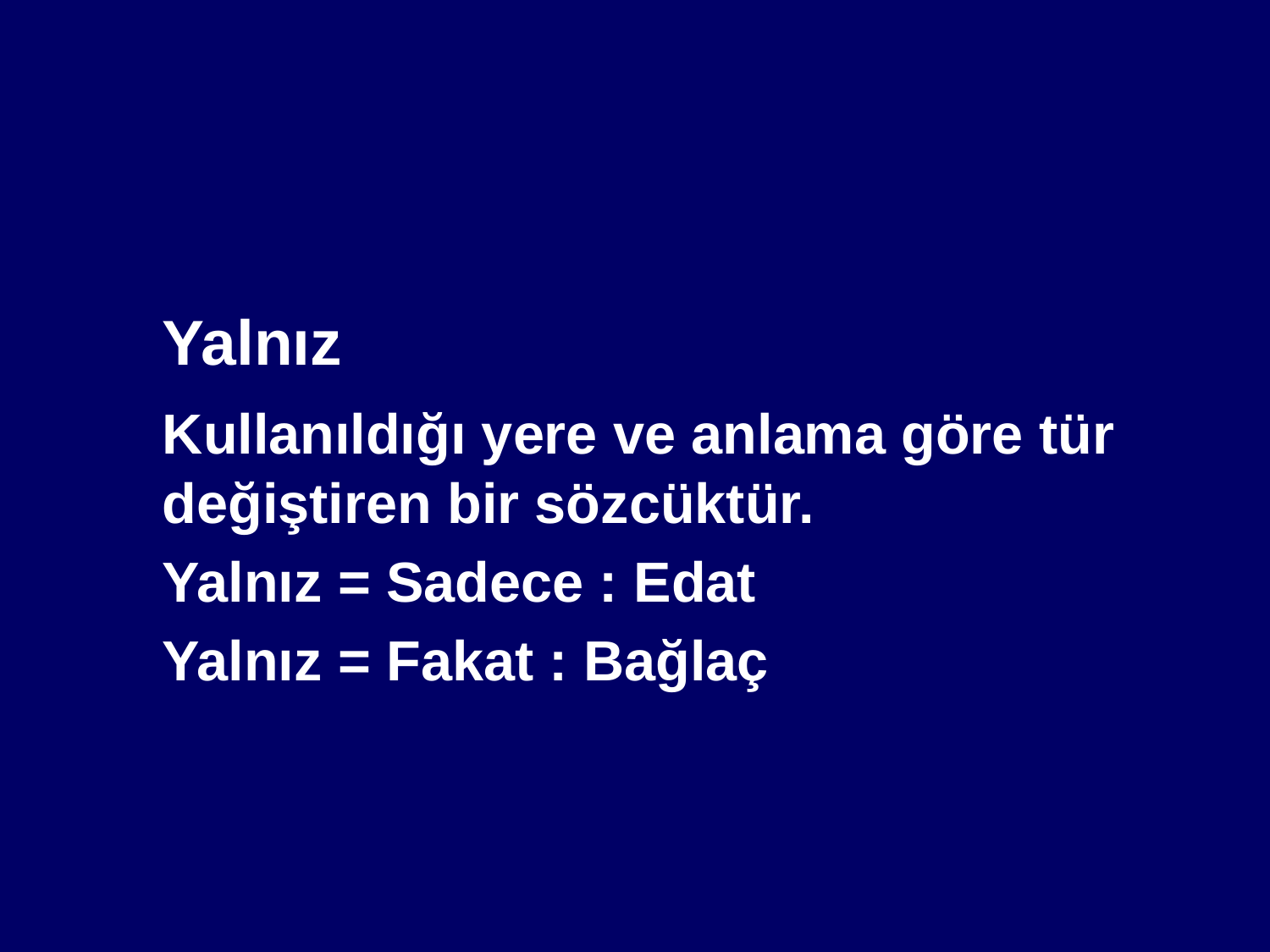

#

	Yalnız
	Kullanıldığı yere ve anlama göre tür değiştiren bir sözcüktür.
	Yalnız = Sadece : Edat
	Yalnız = Fakat : Bağlaç